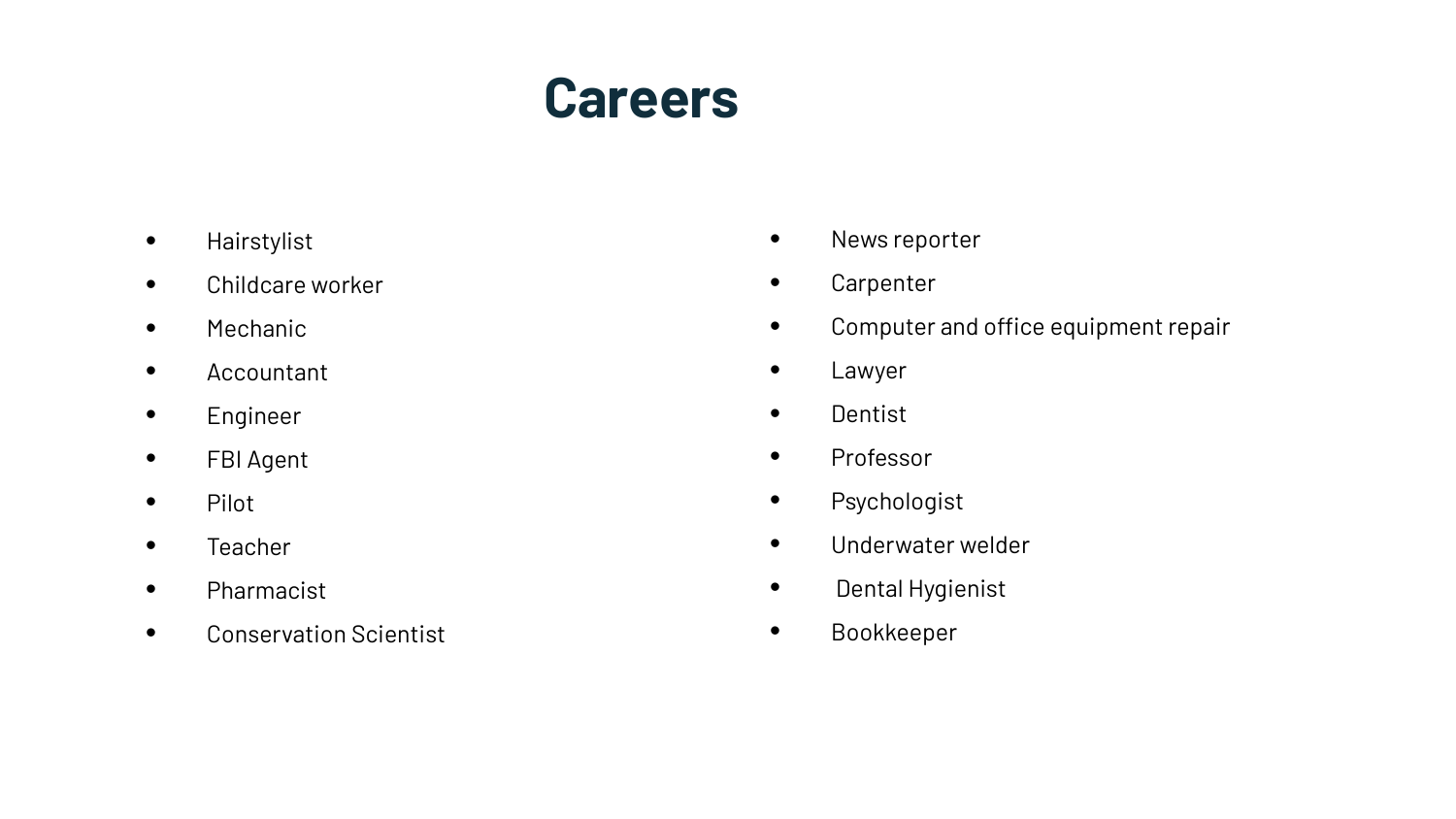

# Careers
News reporter
Carpenter
Computer and office equipment repair
Lawyer
Dentist
Professor
Psychologist
Underwater welder
 Dental Hygienist
Bookkeeper

Hairstylist
Childcare worker
Mechanic
Accountant
Engineer
FBI Agent
Pilot
Teacher
Pharmacist
Conservation Scientist